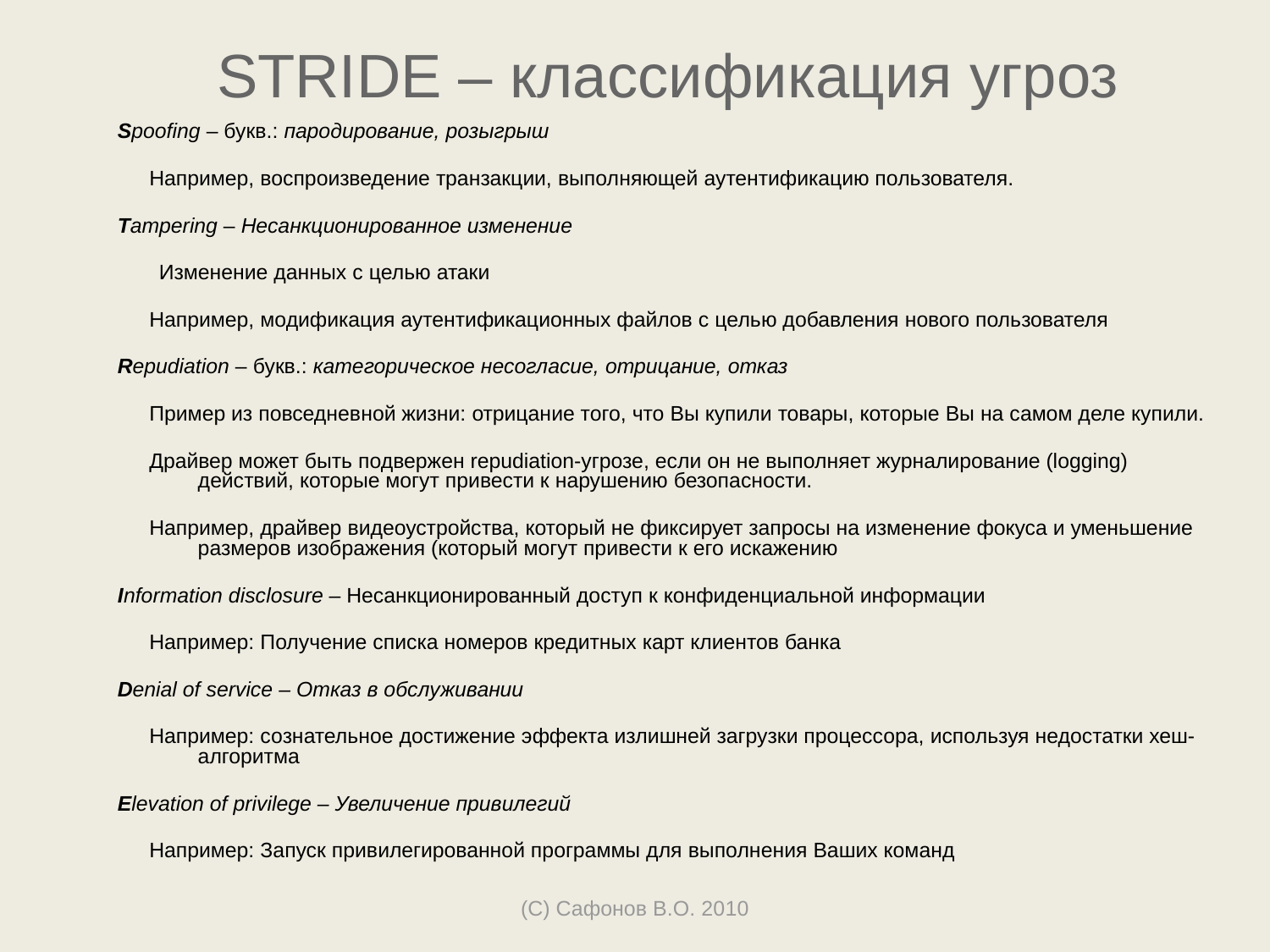

# STRIDE – классификация угроз
Spoofing – букв.: пародирование, розыгрыш
Например, воспроизведение транзакции, выполняющей аутентификацию пользователя.
Tampering – Несанкционированное изменение
       Изменение данных с целью атаки
Например, модификация аутентификационных файлов с целью добавления нового пользователя
Repudiation – букв.: категорическое несогласие, отрицание, отказ
Пример из повседневной жизни: отрицание того, что Вы купили товары, которые Вы на самом деле купили.
Драйвер может быть подвержен repudiation-угрозе, если он не выполняет журналирование (logging) действий, которые могут привести к нарушению безопасности.
Например, драйвер видеоустройства, который не фиксирует запросы на изменение фокуса и уменьшение размеров изображения (который могут привести к его искажению
Information disclosure – Несанкционированный доступ к конфиденциальной информации
Например: Получение списка номеров кредитных карт клиентов банка
Denial of service – Отказ в обслуживании
Например: сознательное достижение эффекта излишней загрузки процессора, используя недостатки хеш-алгоритма
Elevation of privilege – Увеличение привилегий
Например: Запуск привилегированной программы для выполнения Ваших команд
(C) Сафонов В.О. 2010